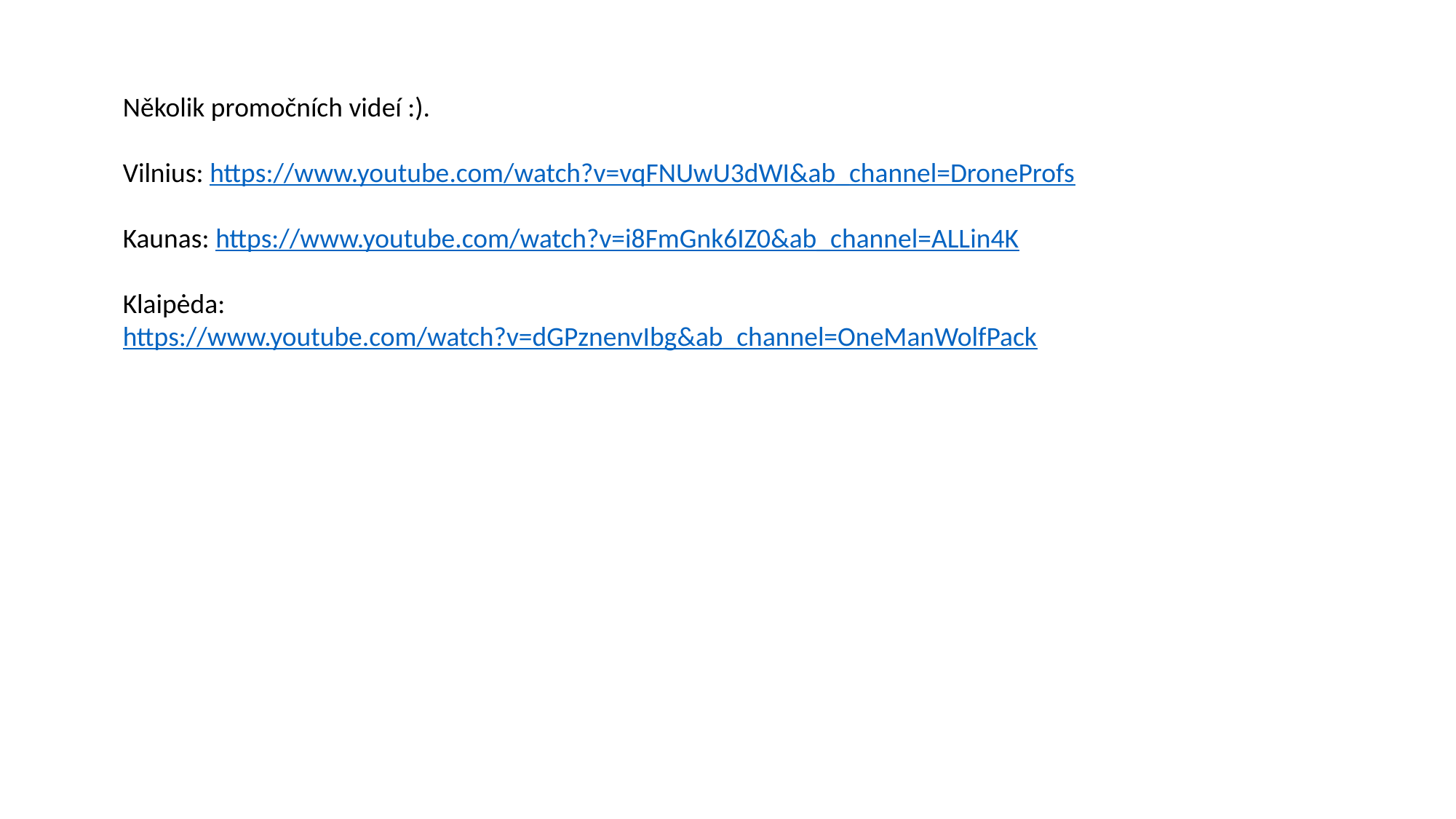

Několik promočních videí :).

Vilnius: https://www.youtube.com/watch?v=vqFNUwU3dWI&ab_channel=DroneProfs

Kaunas: https://www.youtube.com/watch?v=i8FmGnk6IZ0&ab_channel=ALLin4K

Klaipėda: https://www.youtube.com/watch?v=dGPznenvIbg&ab_channel=OneManWolfPack